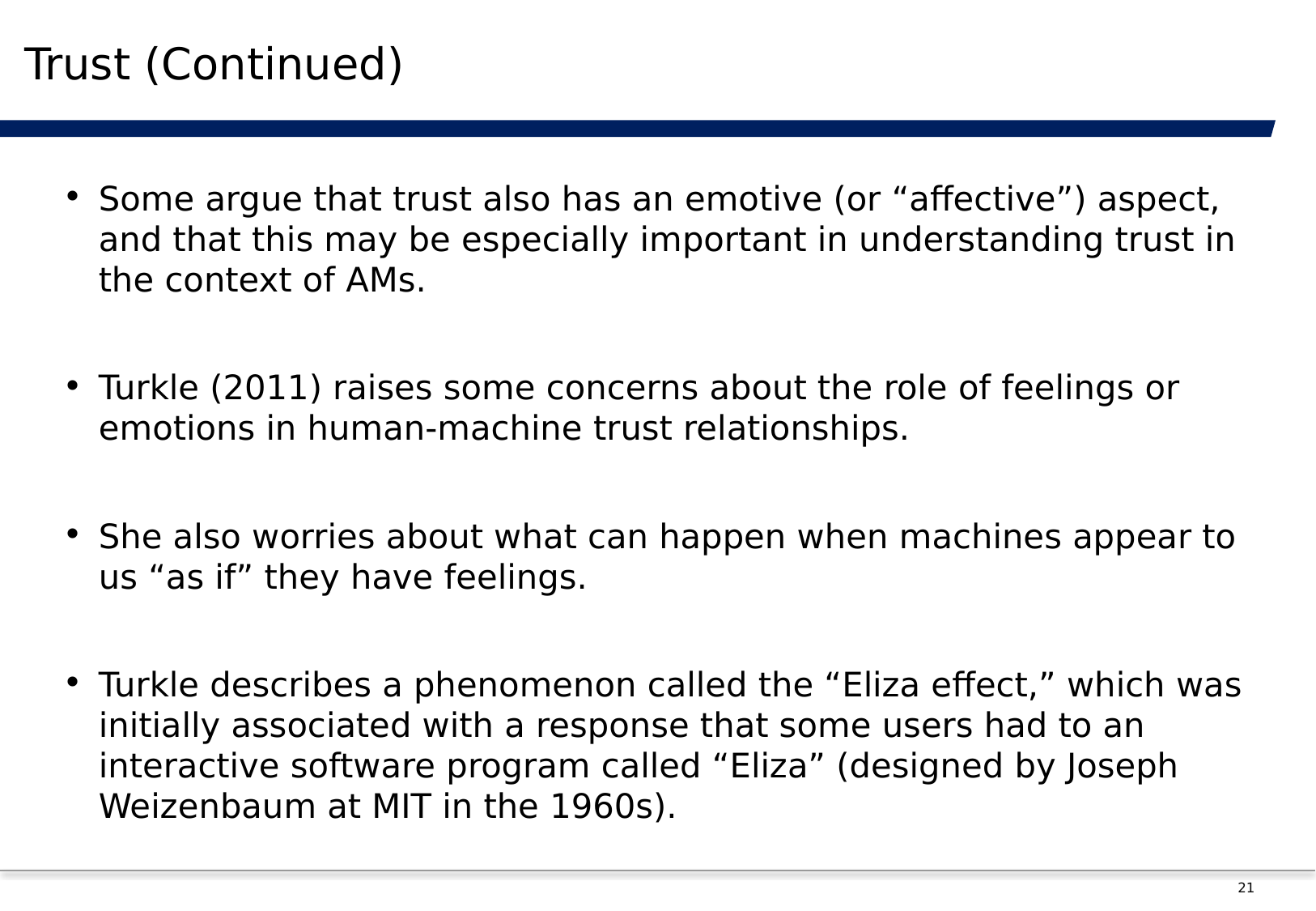

# Trust (Continued)
Some argue that trust also has an emotive (or “affective”) aspect, and that this may be especially important in understanding trust in the context of AMs.

Turkle (2011) raises some concerns about the role of feelings or emotions in human-machine trust relationships.

She also worries about what can happen when machines appear to us “as if” they have feelings.

Turkle describes a phenomenon called the “Eliza effect,” which was initially associated with a response that some users had to an interactive software program called “Eliza” (designed by Joseph Weizenbaum at MIT in the 1960s).